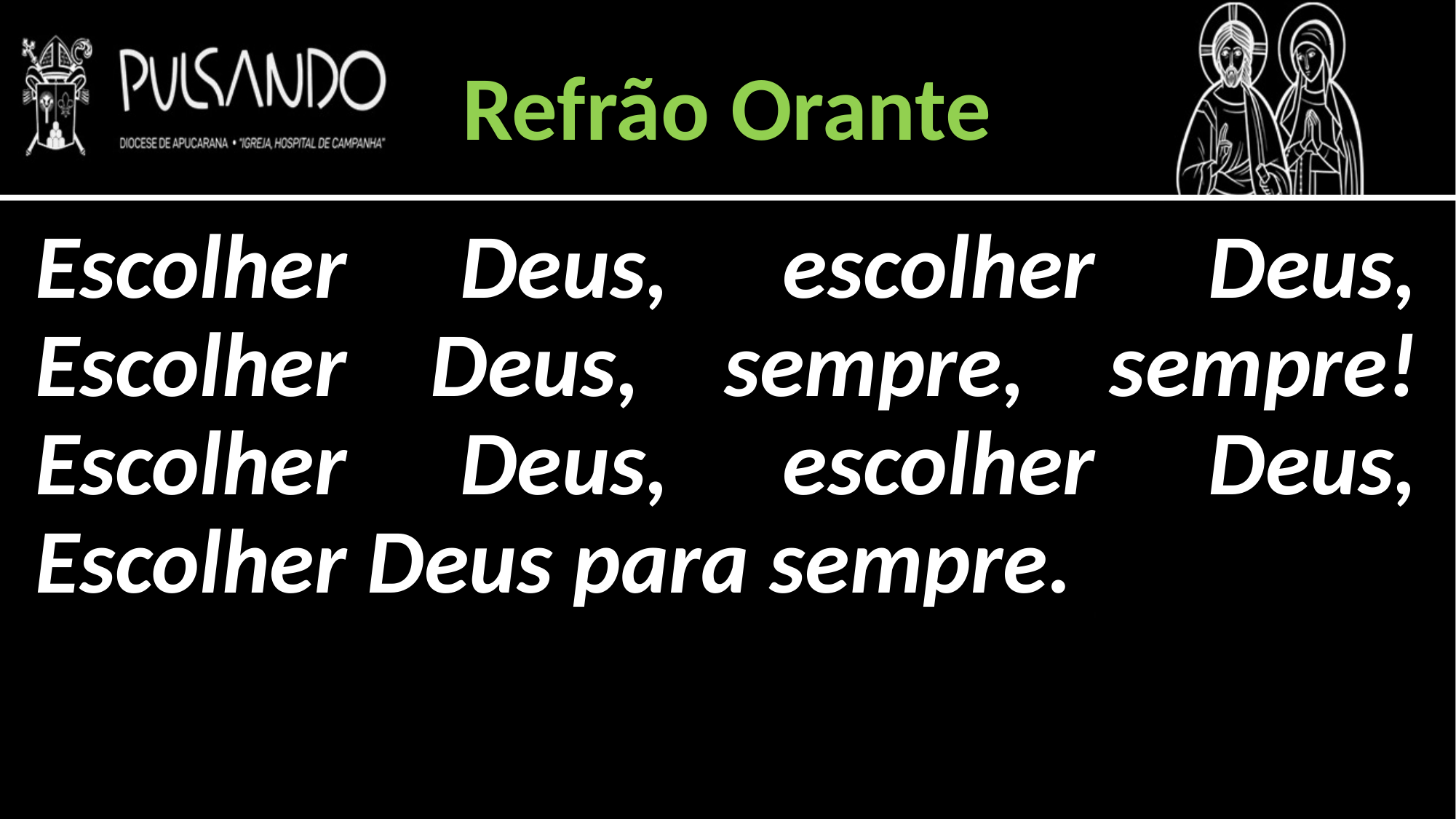

Refrão Orante
Escolher Deus, escolher Deus, Escolher Deus, sempre, sempre! Escolher Deus, escolher Deus, Escolher Deus para sempre.